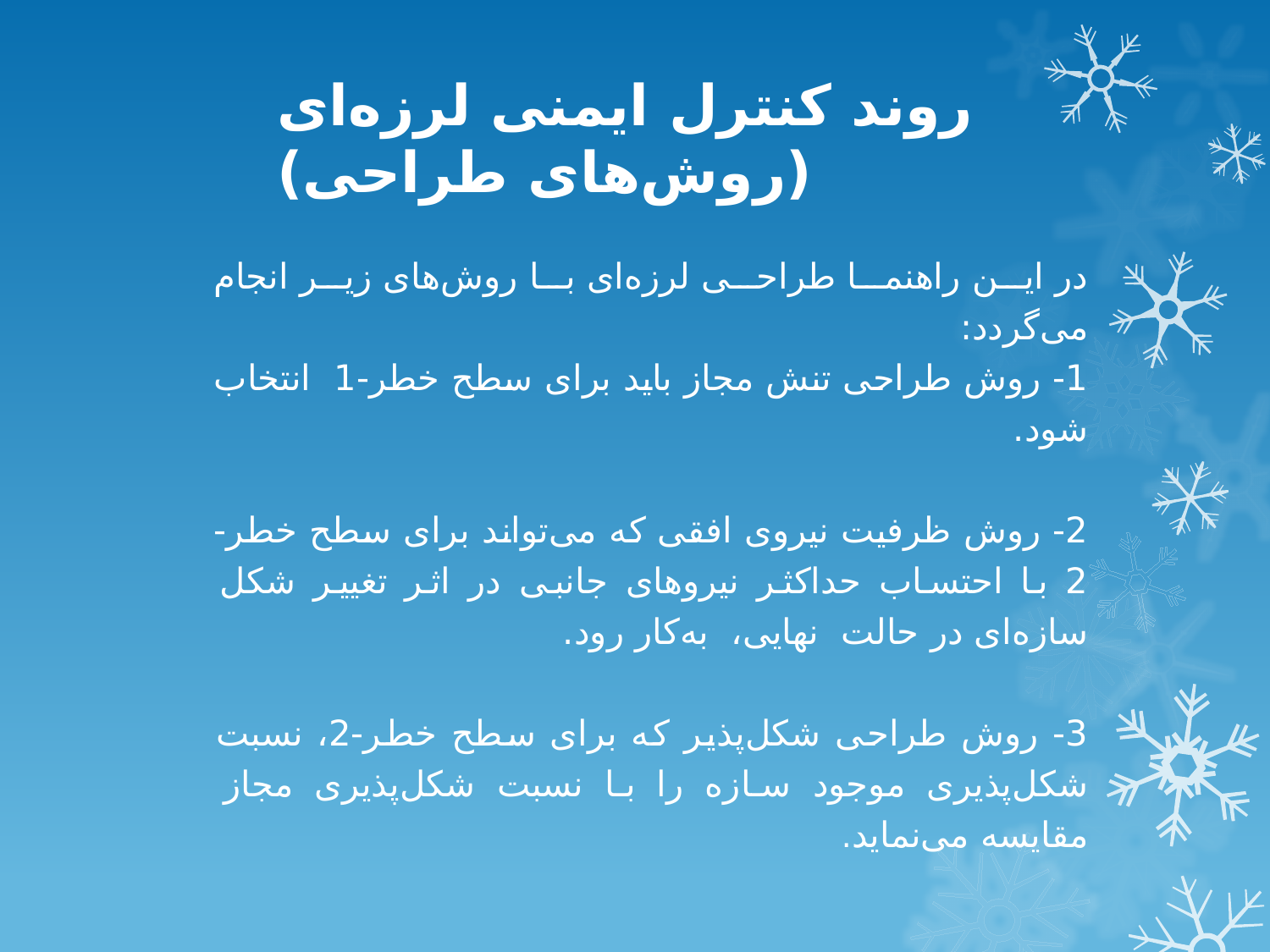

روند کنترل ایمنی لرزه‌ای (روش‌های طراحی)

در این راهنما طراحی لرزه‌ای با روش‌های زیر انجام می‌گردد:
1- روش طراحی تنش مجاز باید برای سطح خطر-1  انتخاب شود.

2- روش ظرفیت نیروی افقی که می‌تواند برای سطح خطر-2 با احتساب حداکثر نیروهای جانبی در اثر تغییر شکل سازه‌ای در حالت  نهایی،  به‌کار رود.

3- روش طراحی شکل‌پذیر که برای سطح خطر-2، نسبت شکل‌پذیری موجود سازه را با نسبت شکل‌پذیری مجاز مقایسه می‌نماید.